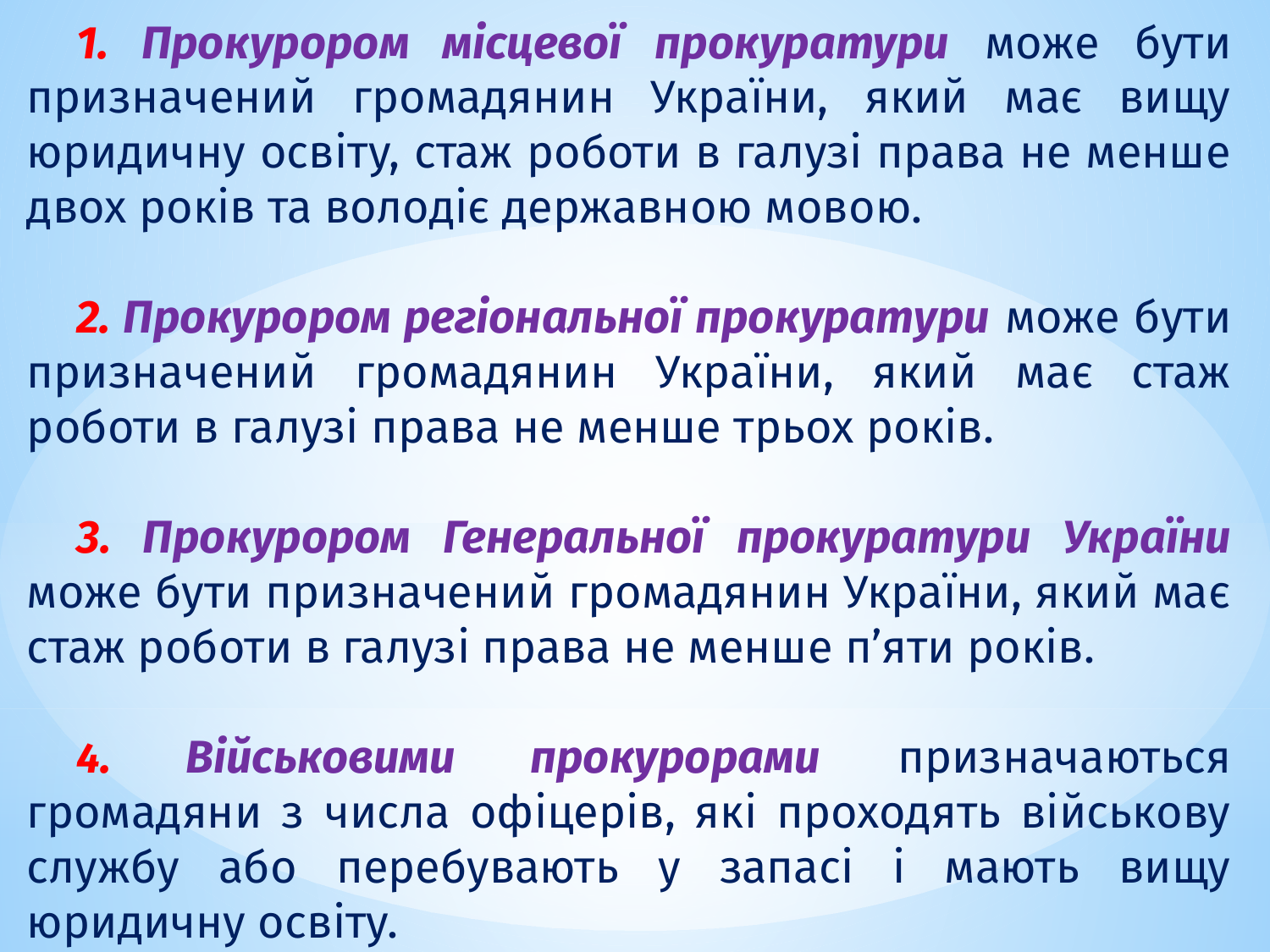

1. Прокурором місцевої прокуратури може бути призначений громадянин України, який має вищу юридичну освіту, стаж роботи в галузі права не менше двох років та володіє державною мовою.

2. Прокурором регіональної прокуратури може бути призначений громадянин України, який має стаж роботи в галузі права не менше трьох років.

3. Прокурором Генеральної прокуратури України може бути призначений громадянин України, який має стаж роботи в галузі права не менше п’яти років.

4. Військовими прокурорами призначаються громадяни з числа офіцерів, які проходять військову службу або перебувають у запасі і мають вищу юридичну освіту.